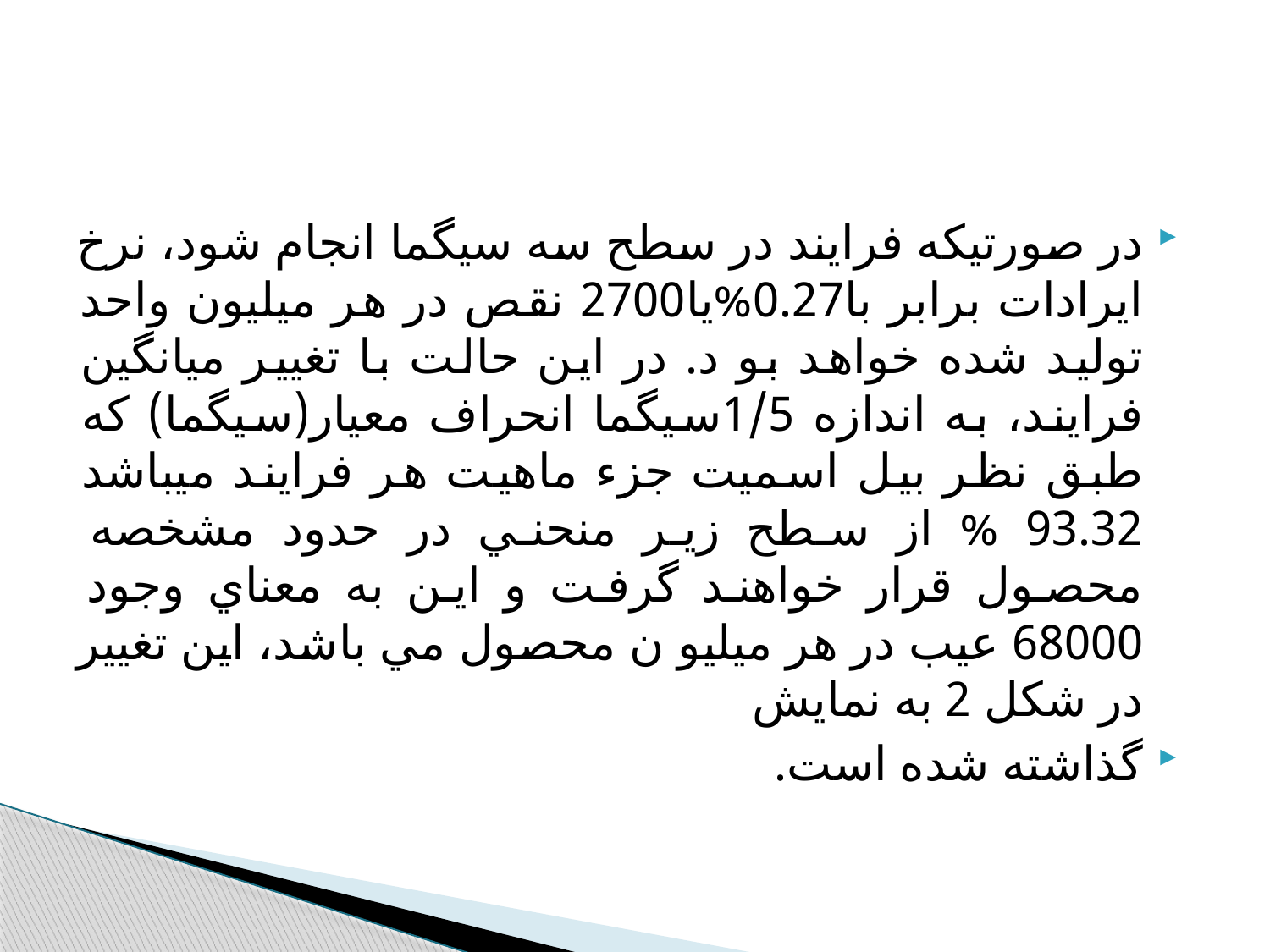

#
در صورتيكه فرايند در سطح سه سيگما انجام شود، نرخ ايرادات برابر با0.27%یا2700 نقص در هر ميليون واحد توليد شده خواهد بو د. در اين حالت با تغيير ميانگين فرايند، به اندازه 1/5سیگما انحراف معيار(سيگما) كه طبق نظر بيل اسميت جزء ماهيت هر فرايند ميباشد 93.32 % از سطح زير منحني در حدود مشخصه محصول قرار خواهند گرفت و اين به معناي وجود 68000 عيب در هر ميليو ن محصول مي باشد، اين تغيير در شكل 2 به نمايش
گذاشته شده است.